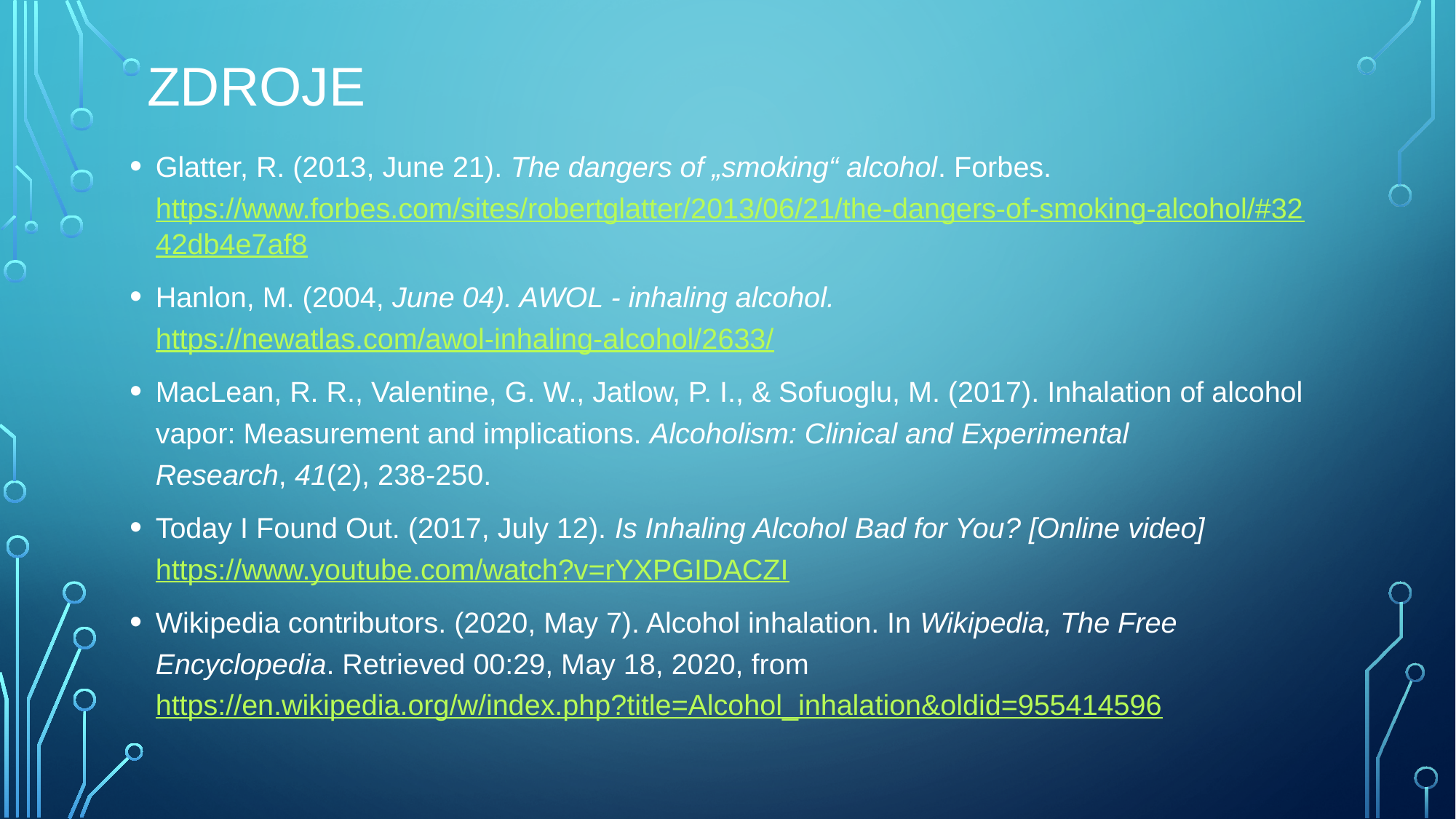

# zdroje
Glatter, R. (2013, June 21). The dangers of „smoking“ alcohol. Forbes. https://www.forbes.com/sites/robertglatter/2013/06/21/the-dangers-of-smoking-alcohol/#3242db4e7af8
Hanlon, M. (2004, June 04). AWOL - inhaling alcohol. https://newatlas.com/awol-inhaling-alcohol/2633/
MacLean, R. R., Valentine, G. W., Jatlow, P. I., & Sofuoglu, M. (2017). Inhalation of alcohol vapor: Measurement and implications. Alcoholism: Clinical and Experimental Research, 41(2), 238-250.
Today I Found Out. (2017, July 12). Is Inhaling Alcohol Bad for You? [Online video] https://www.youtube.com/watch?v=rYXPGIDACZI
Wikipedia contributors. (2020, May 7). Alcohol inhalation. In Wikipedia, The Free Encyclopedia. Retrieved 00:29, May 18, 2020, from https://en.wikipedia.org/w/index.php?title=Alcohol_inhalation&oldid=955414596